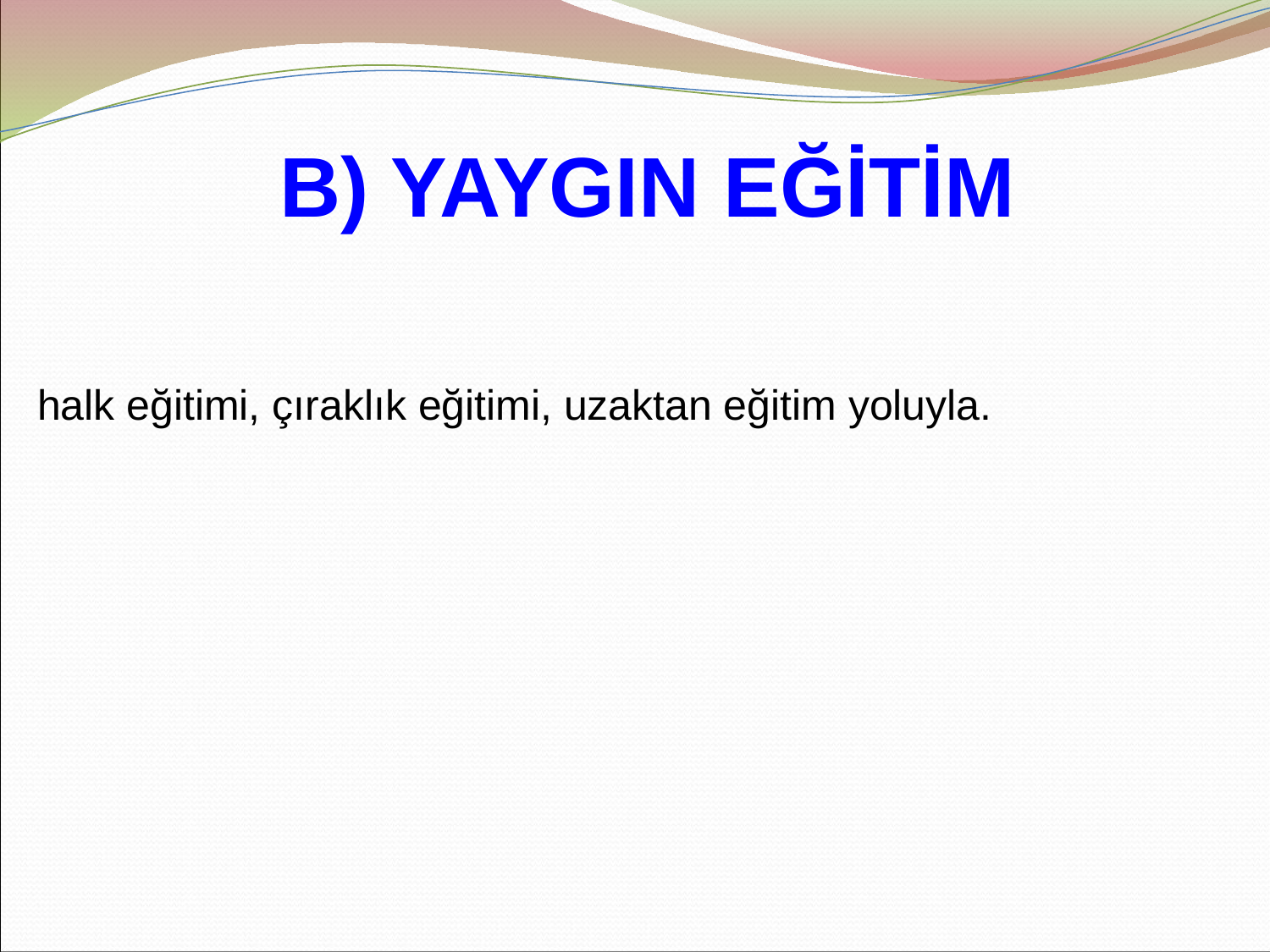

B) YAYGIN EĞİTİM

halk eğitimi, çıraklık eğitimi, uzaktan eğitim yoluyla.